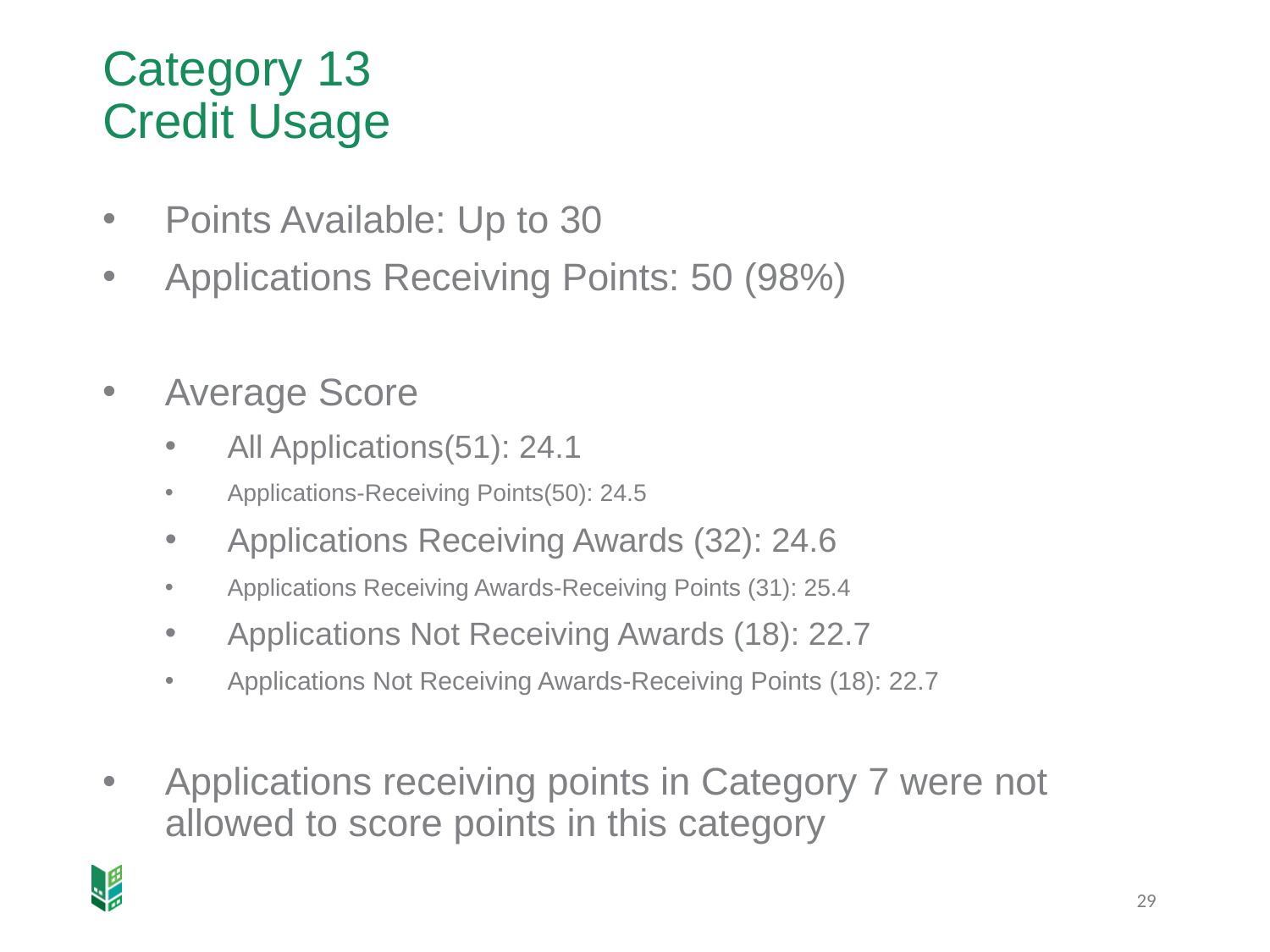

# Category 13 Credit Usage
Points Available: Up to 30
Applications Receiving Points: 50 (98%)

Average Score
All Applications(51): 24.1
Applications-Receiving Points(50): 24.5
Applications Receiving Awards (32): 24.6
Applications Receiving Awards-Receiving Points (31): 25.4
Applications Not Receiving Awards (18): 22.7
Applications Not Receiving Awards-Receiving Points (18): 22.7

Applications receiving points in Category 7 were not allowed to score points in this category